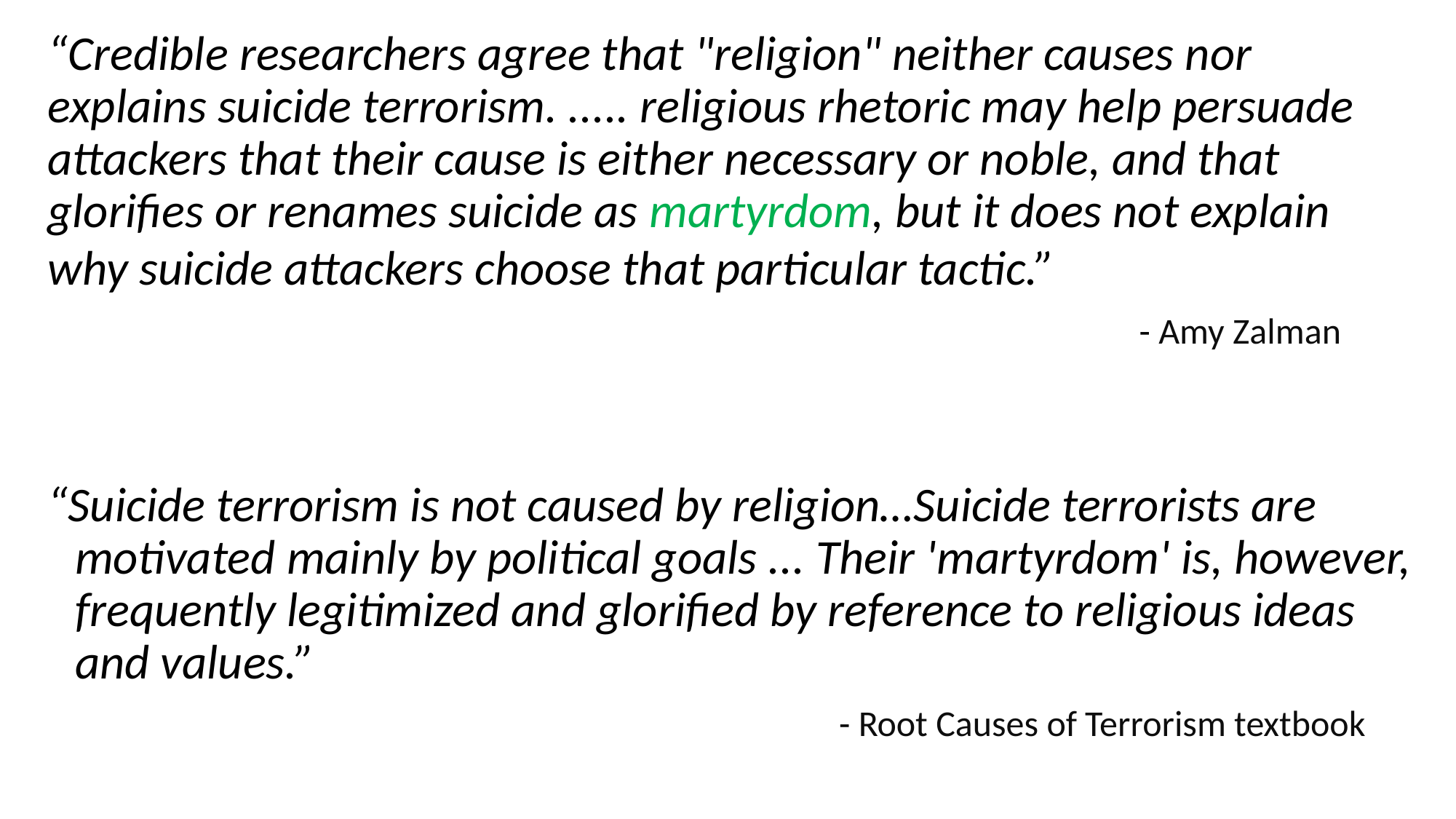

“Credible researchers agree that "religion" neither causes nor explains suicide terrorism. ..... religious rhetoric may help persuade attackers that their cause is either necessary or noble, and that glorifies or renames suicide as martyrdom, but it does not explain why suicide attackers choose that particular tactic.”													- Amy Zalman

“Suicide terrorism is not caused by religion…Suicide terrorists are motivated mainly by political goals ... Their 'martyrdom' is, however, frequently legitimized and glorified by reference to religious ideas and values.”
								- Root Causes of Terrorism textbook